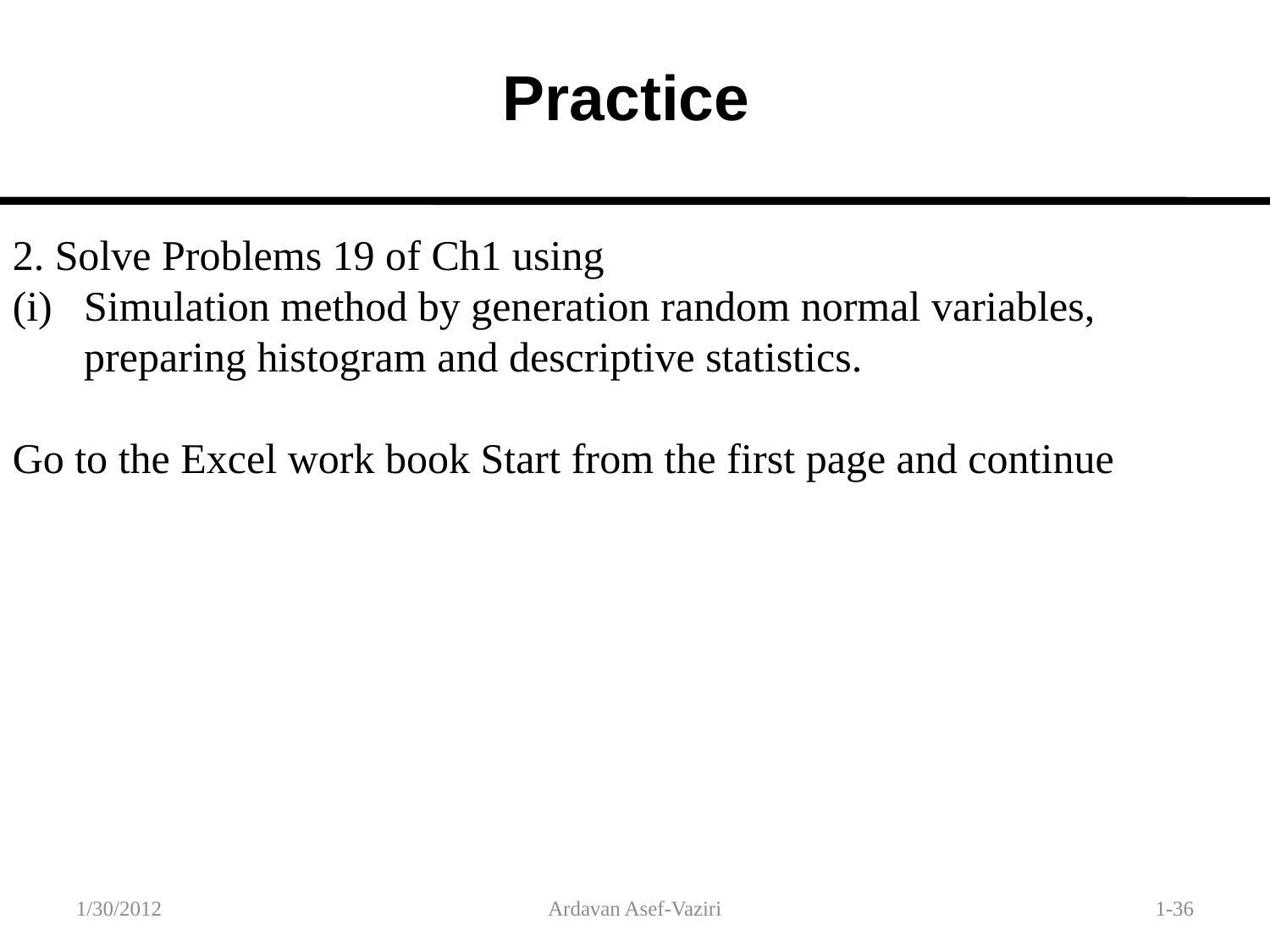

Practice
2. Solve Problems 19 of Ch1 using
Simulation method by generation random normal variables, preparing histogram and descriptive statistics.

Go to the Excel work book Start from the first page and continue

1/30/2012
Ardavan Asef-Vaziri
1-36